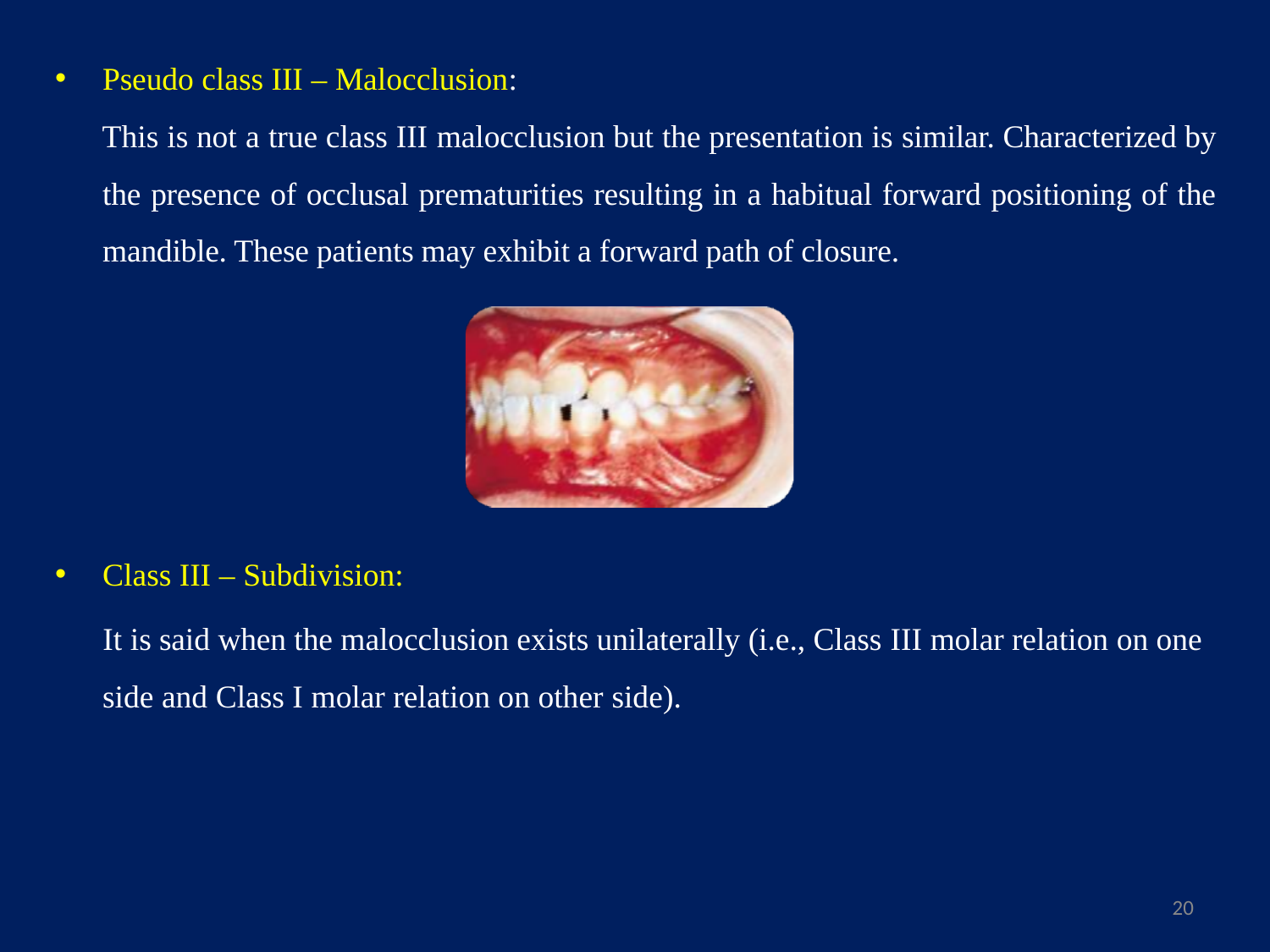

Pseudo class III – Malocclusion:
This is not a true class III malocclusion but the presentation is similar. Characterized by the presence of occlusal prematurities resulting in a habitual forward positioning of the mandible. These patients may exhibit a forward path of closure.

Class III – Subdivision:
It is said when the malocclusion exists unilaterally (i.e., Class III molar relation on one  side and Class I molar relation on other side).
20